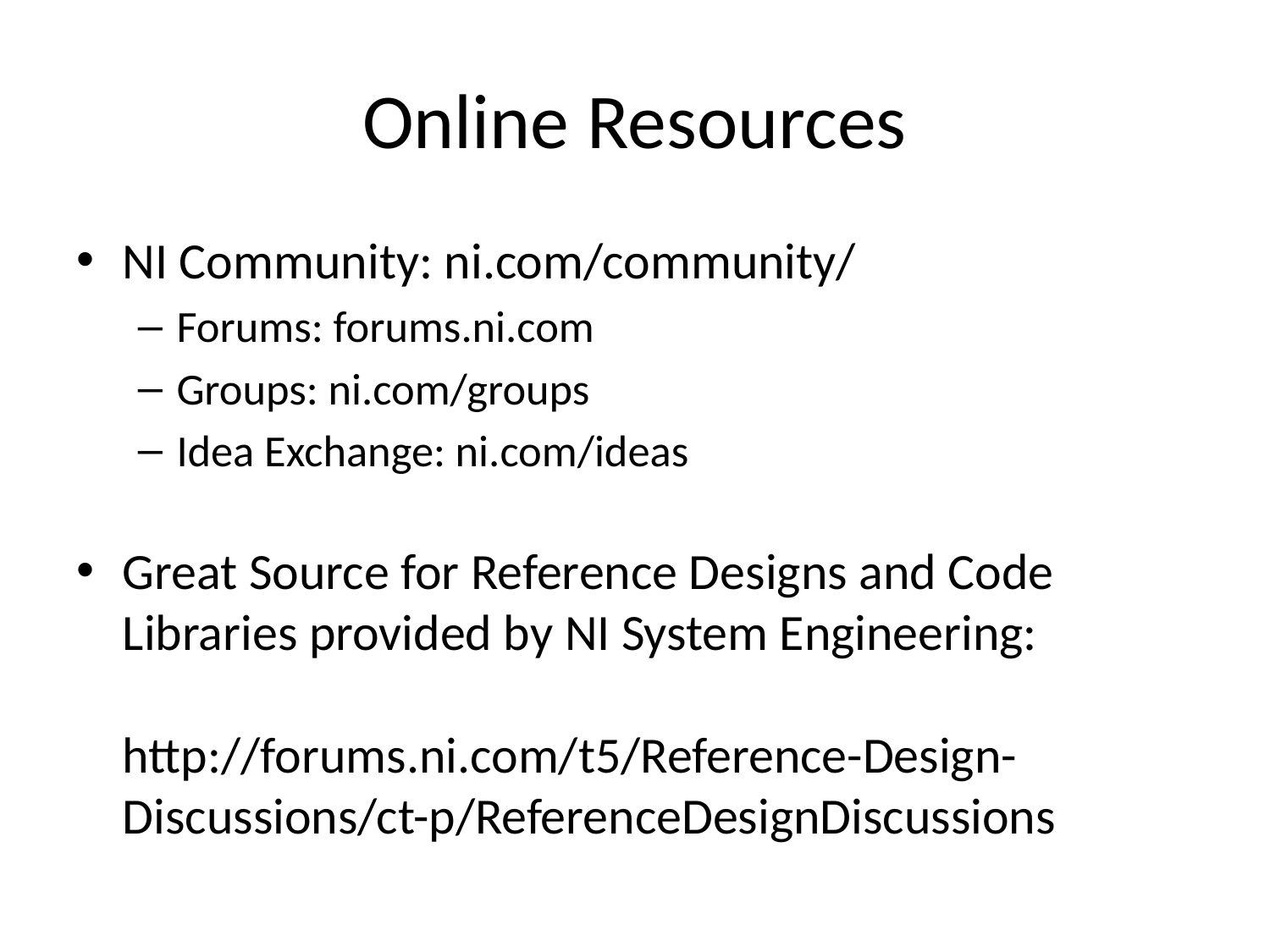

# Online Resources
NI Community: ni.com/community/
Forums: forums.ni.com
Groups: ni.com/groups
Idea Exchange: ni.com/ideas
Great Source for Reference Designs and Code Libraries provided by NI System Engineering:
http://forums.ni.com/t5/Reference-Design-Discussions/ct-p/ReferenceDesignDiscussions